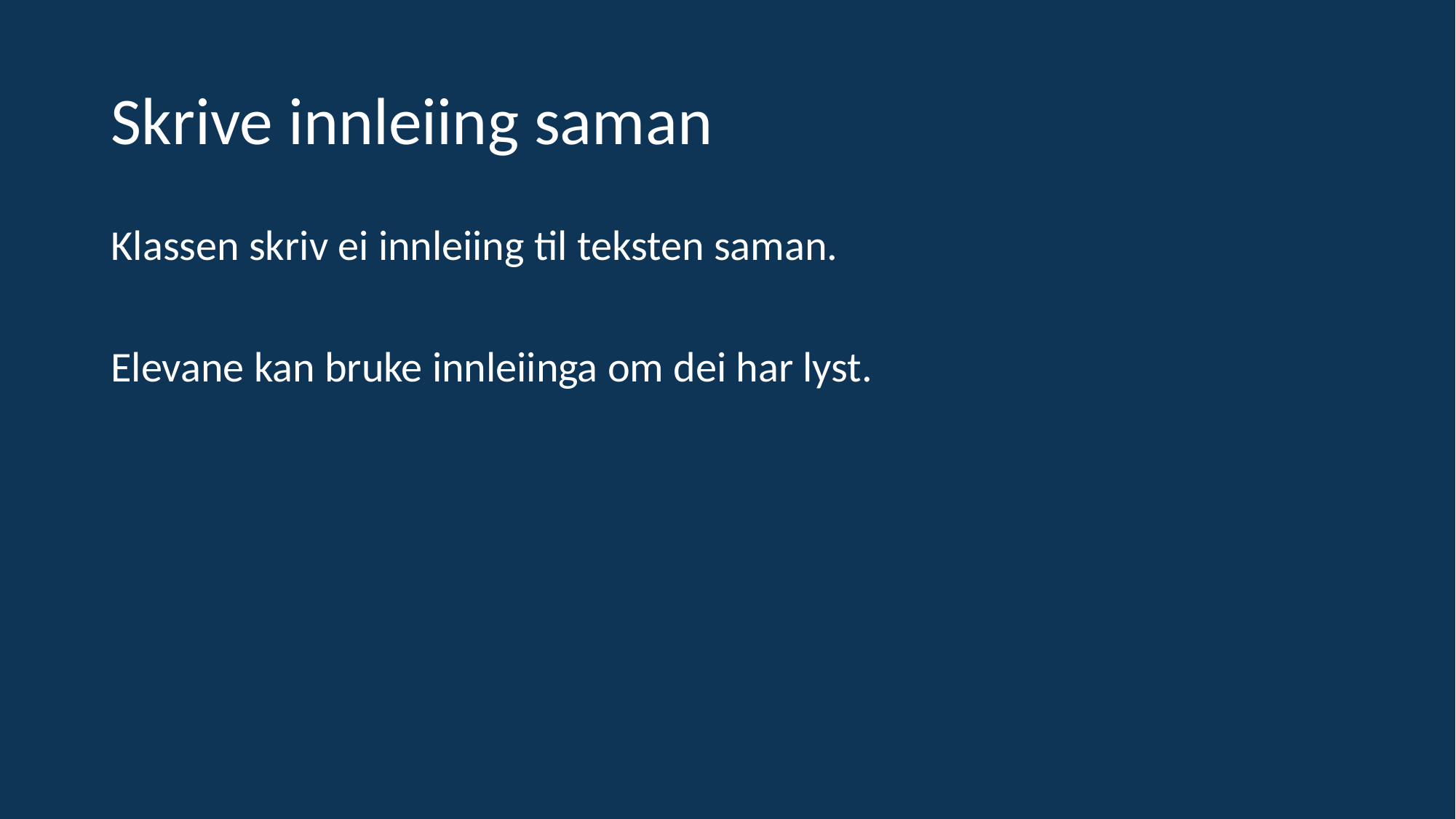

# Skrive innleiing saman
Klassen skriv ei innleiing til teksten saman.

Elevane kan bruke innleiinga om dei har lyst.